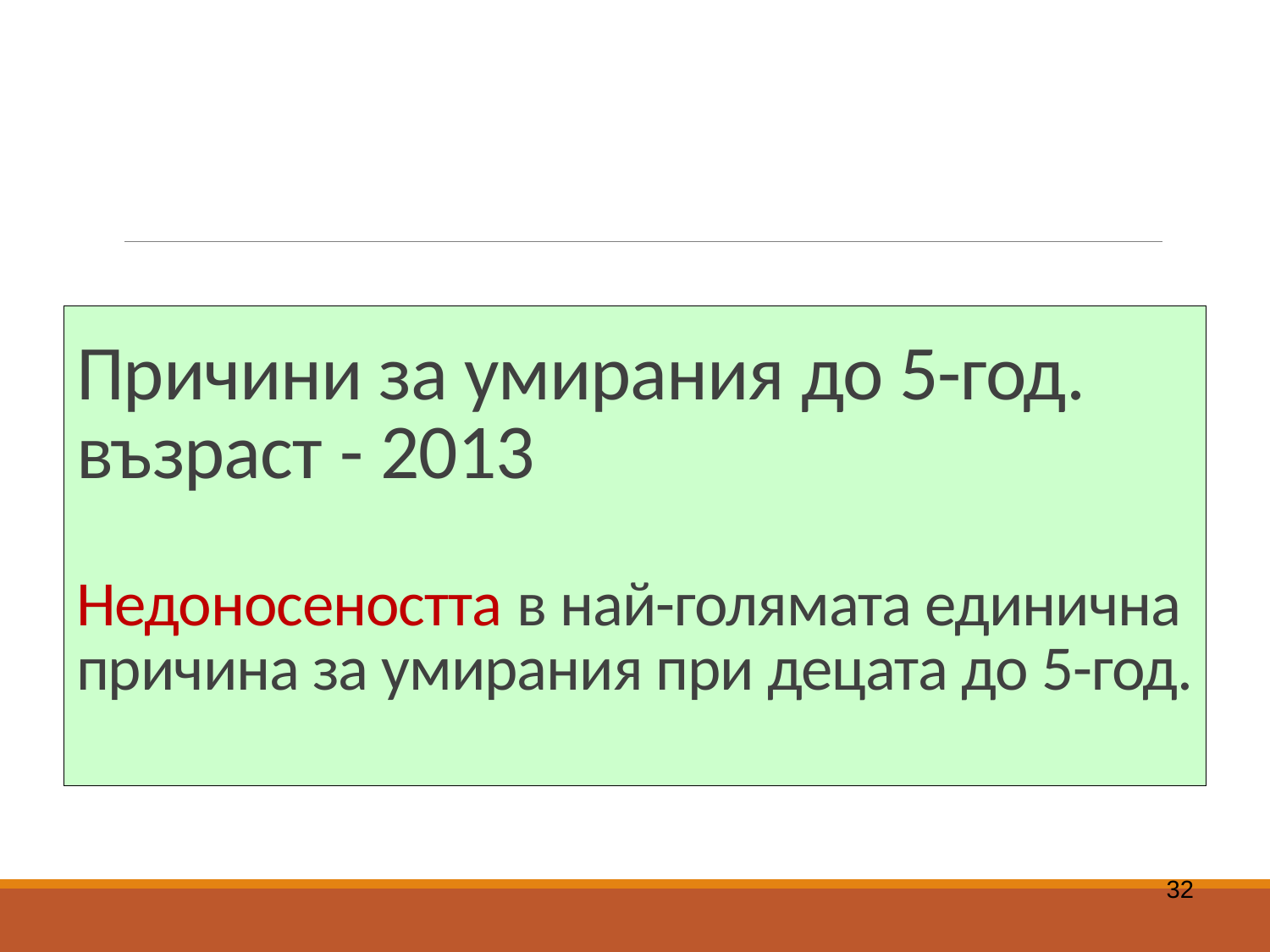

# Причини за умирания до 5-год. възраст - 2013 Недоносеността в най-голямата единична причина за умирания при децата до 5-год.
32